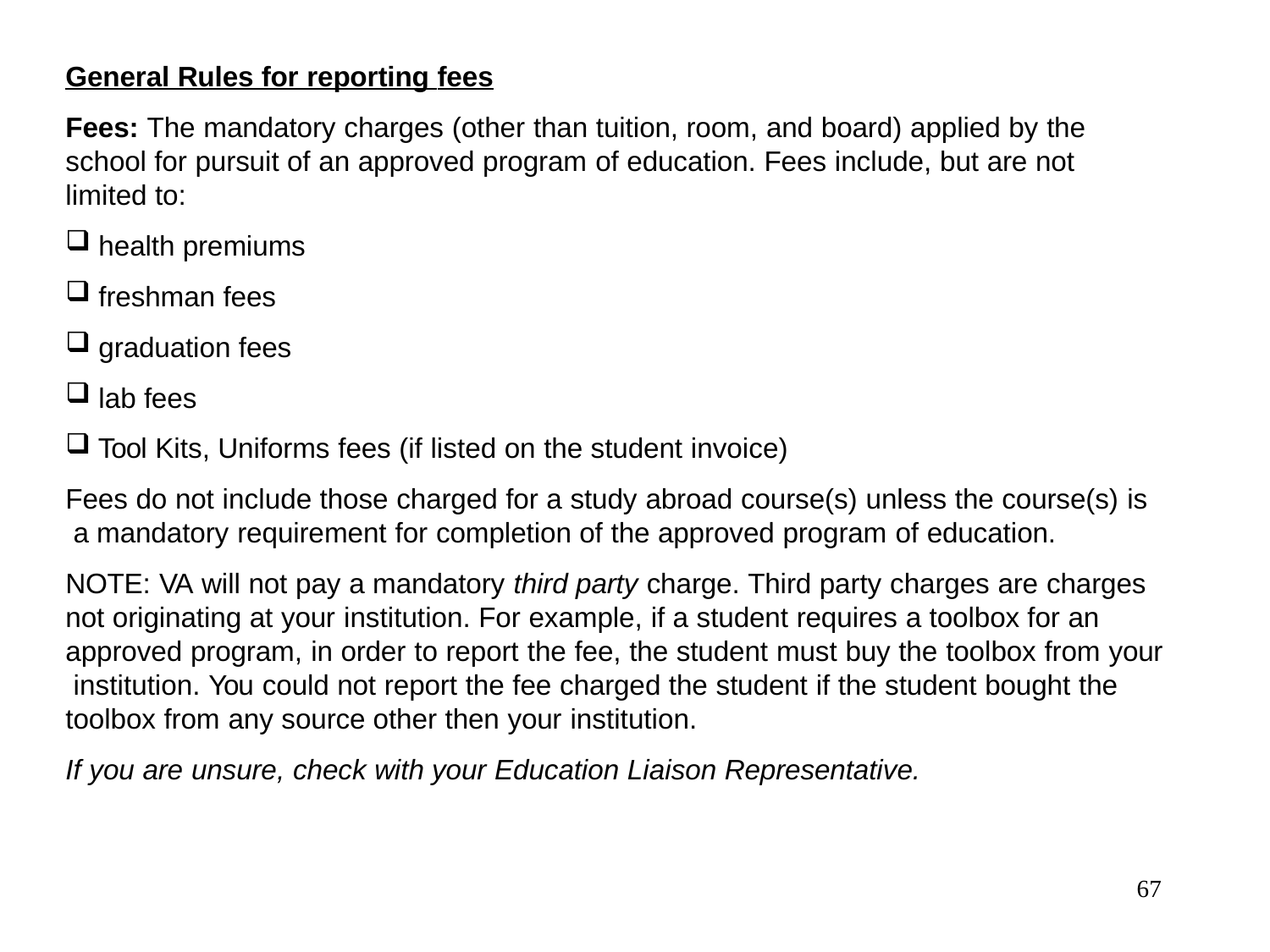

General Rules for reporting fees
Fees: The mandatory charges (other than tuition, room, and board) applied by the  school for pursuit of an approved program of education. Fees include, but are not  limited to:
health premiums
freshman fees
graduation fees
lab fees
Tool Kits, Uniforms fees (if listed on the student invoice)
Fees do not include those charged for a study abroad course(s) unless the course(s) is  a mandatory requirement for completion of the approved program of education.
NOTE: VA will not pay a mandatory third party charge. Third party charges are charges  not originating at your institution. For example, if a student requires a toolbox for an  approved program, in order to report the fee, the student must buy the toolbox from your  institution. You could not report the fee charged the student if the student bought the  toolbox from any source other then your institution.
If you are unsure, check with your Education Liaison Representative.
67